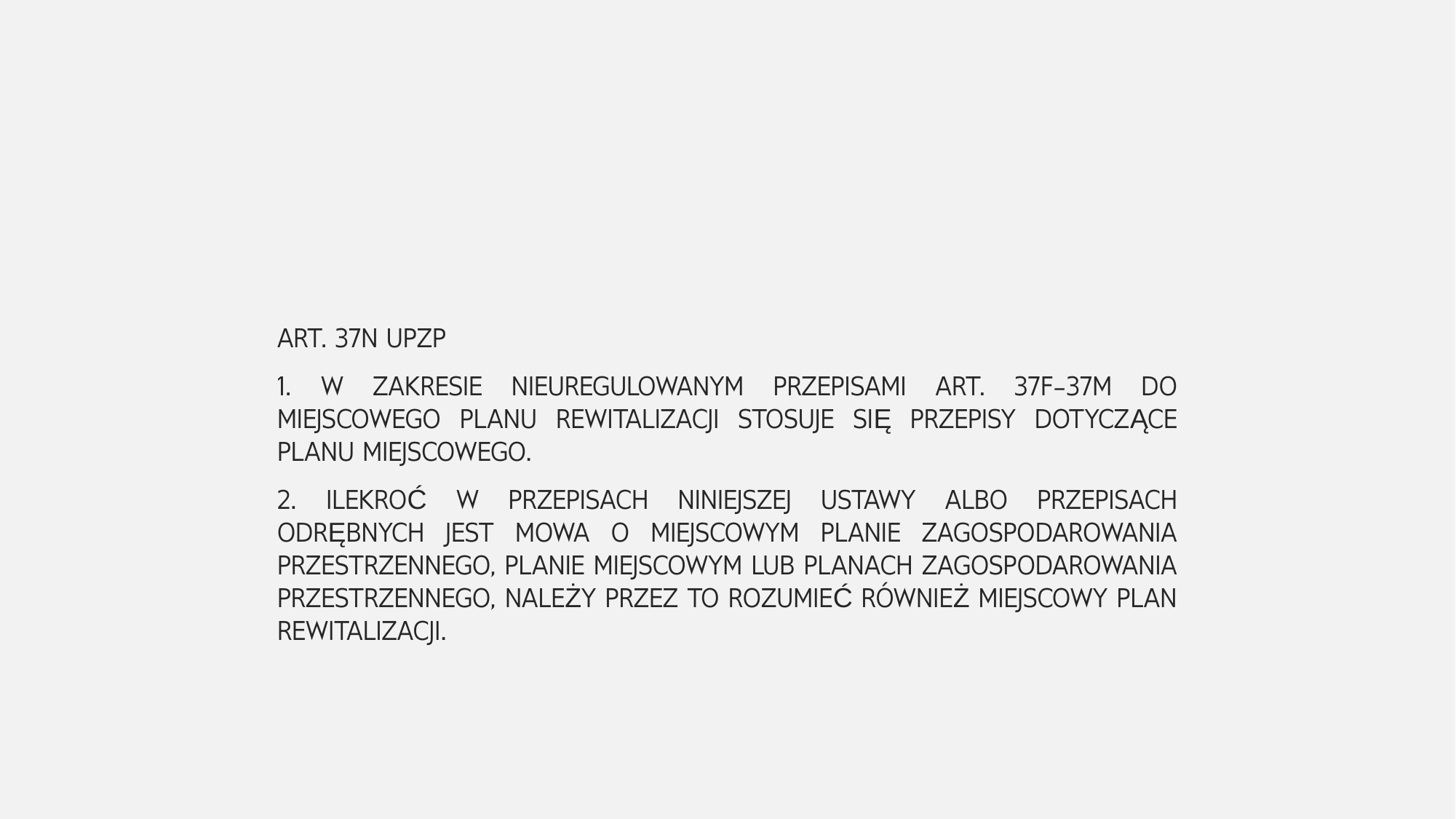

ART. 37N UPZP
1. W ZAKRESIE NIEUREGULOWANYM PRZEPISAMI ART. 37F–37M DO MIEJSCOWEGO PLANU REWITALIZACJI STOSUJE SIĘ PRZEPISY DOTYCZĄCE PLANU MIEJSCOWEGO.
2. ILEKROĆ W PRZEPISACH NINIEJSZEJ USTAWY ALBO PRZEPISACH ODRĘBNYCH JEST MOWA O MIEJSCOWYM PLANIE ZAGOSPODAROWANIA PRZESTRZENNEGO, PLANIE MIEJSCOWYM LUB PLANACH ZAGOSPODAROWANIA PRZESTRZENNEGO, NALEŻY PRZEZ TO ROZUMIEĆ RÓWNIEŻ MIEJSCOWY PLAN REWITALIZACJI.